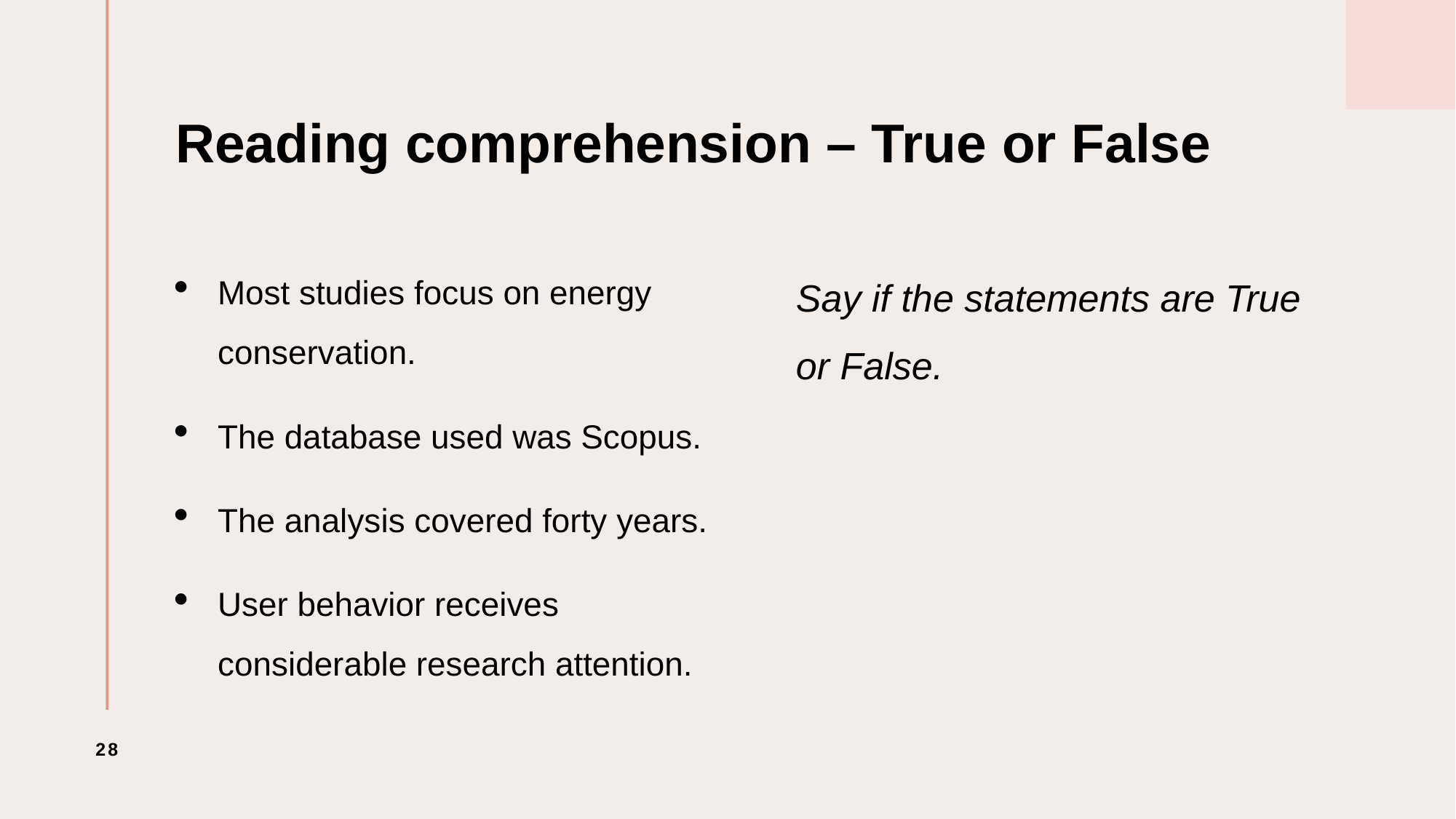

# Reading comprehension – True or False
Most studies focus on energy conservation.
The database used was Scopus.
The analysis covered forty years.
User behavior receives considerable research attention.

Say if the statements are True or False.

28